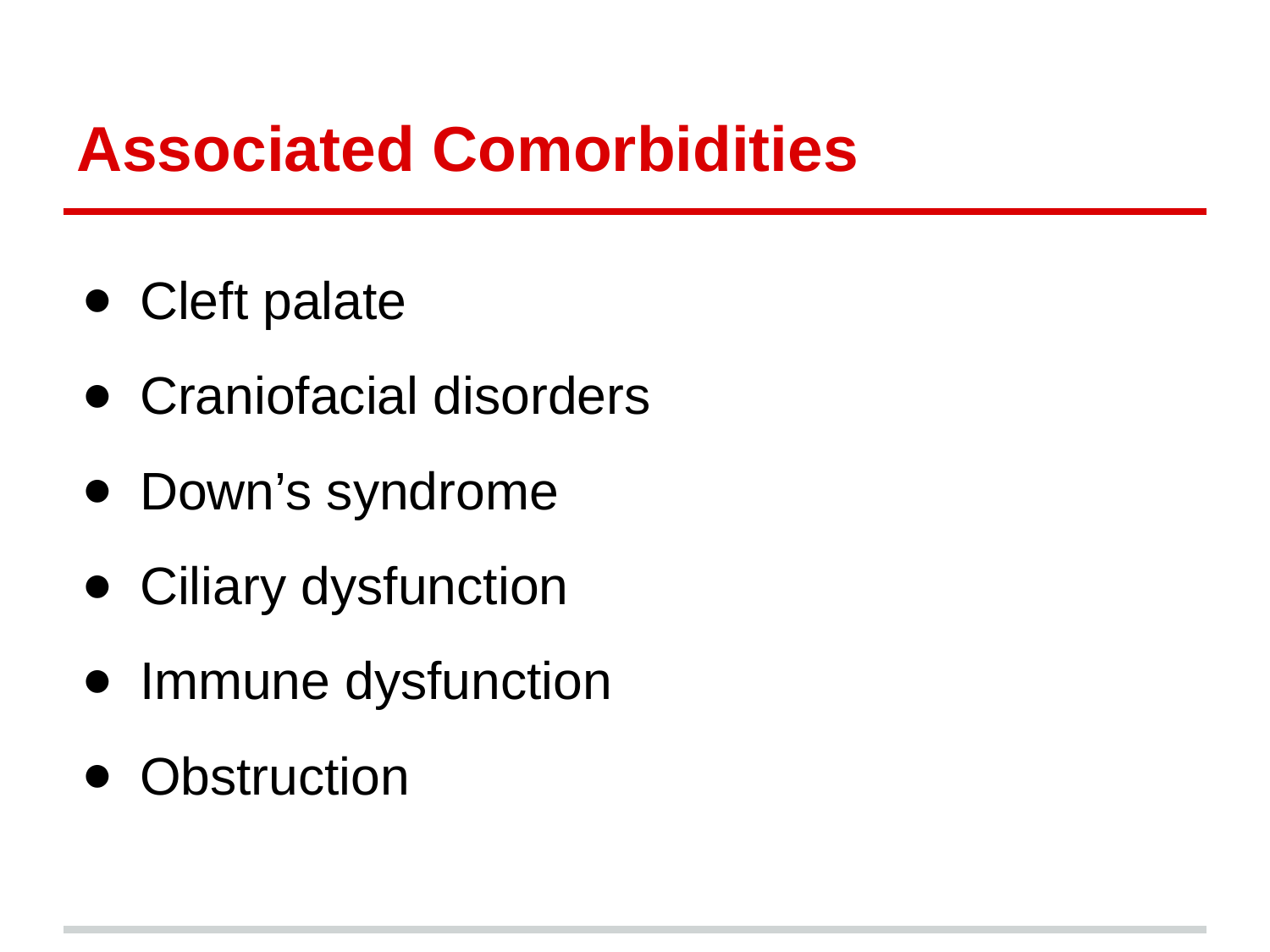

# Associated Comorbidities
Cleft palate
Craniofacial disorders
Down’s syndrome
Ciliary dysfunction
Immune dysfunction
Obstruction